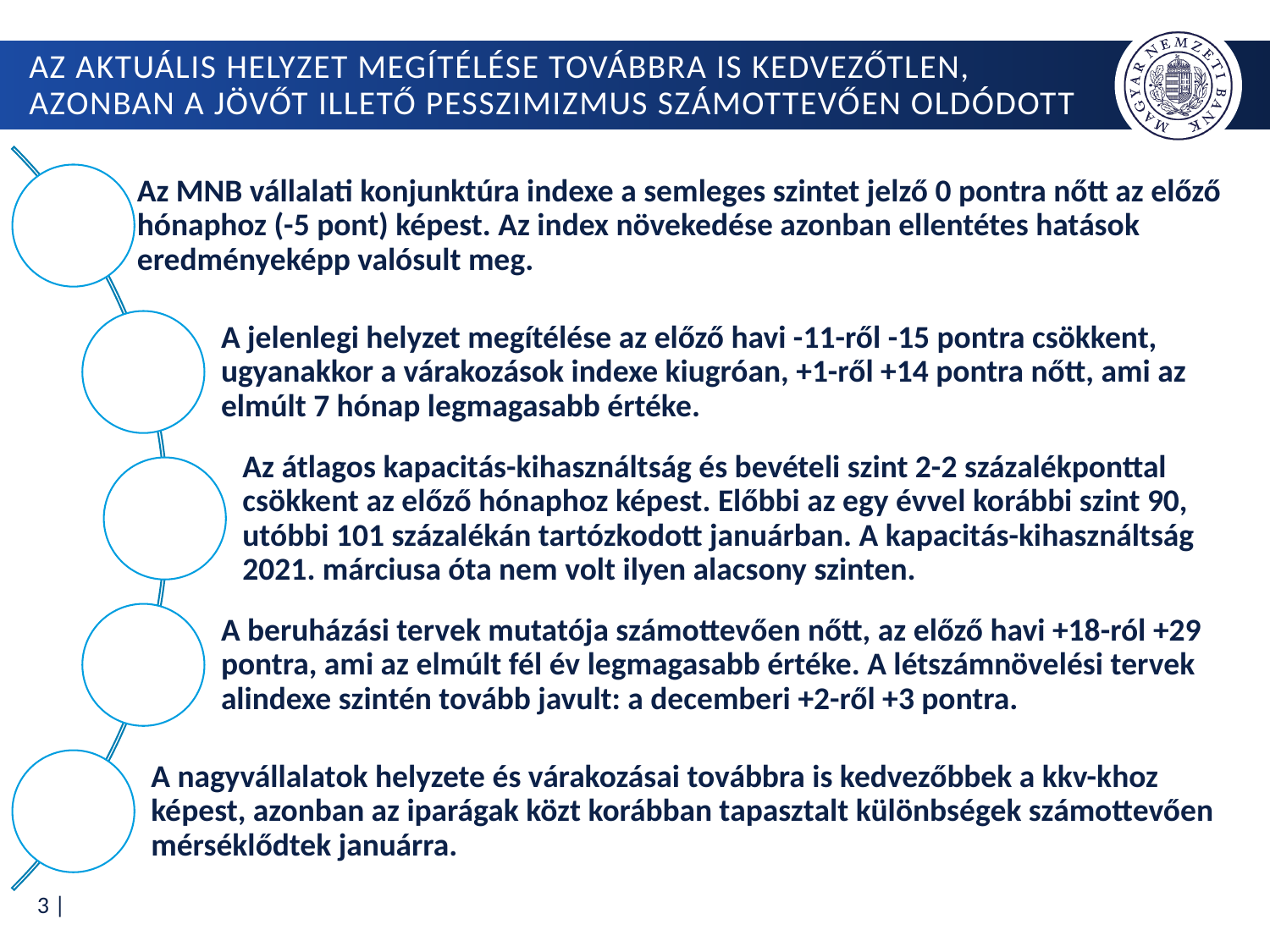

# Az aktuális helyzet megítélése továbbra is kedvezőtlen, azonban a jövőt illető pesszimizmus számottevően oldódott
Az MNB vállalati konjunktúra indexe a semleges szintet jelző 0 pontra nőtt az előző hónaphoz (-5 pont) képest. Az index növekedése azonban ellentétes hatások eredményeképp valósult meg.
A jelenlegi helyzet megítélése az előző havi -11-ről -15 pontra csökkent, ugyanakkor a várakozások indexe kiugróan, +1-ről +14 pontra nőtt, ami az elmúlt 7 hónap legmagasabb értéke.
Az átlagos kapacitás-kihasználtság és bevételi szint 2-2 százalékponttal csökkent az előző hónaphoz képest. Előbbi az egy évvel korábbi szint 90, utóbbi 101 százalékán tartózkodott januárban. A kapacitás-kihasználtság 2021. márciusa óta nem volt ilyen alacsony szinten.
A beruházási tervek mutatója számottevően nőtt, az előző havi +18-ról +29 pontra, ami az elmúlt fél év legmagasabb értéke. A létszámnövelési tervek alindexe szintén tovább javult: a decemberi +2-ről +3 pontra.
A nagyvállalatok helyzete és várakozásai továbbra is kedvezőbbek a kkv-khoz képest, azonban az iparágak közt korábban tapasztalt különbségek számottevően mérséklődtek januárra.